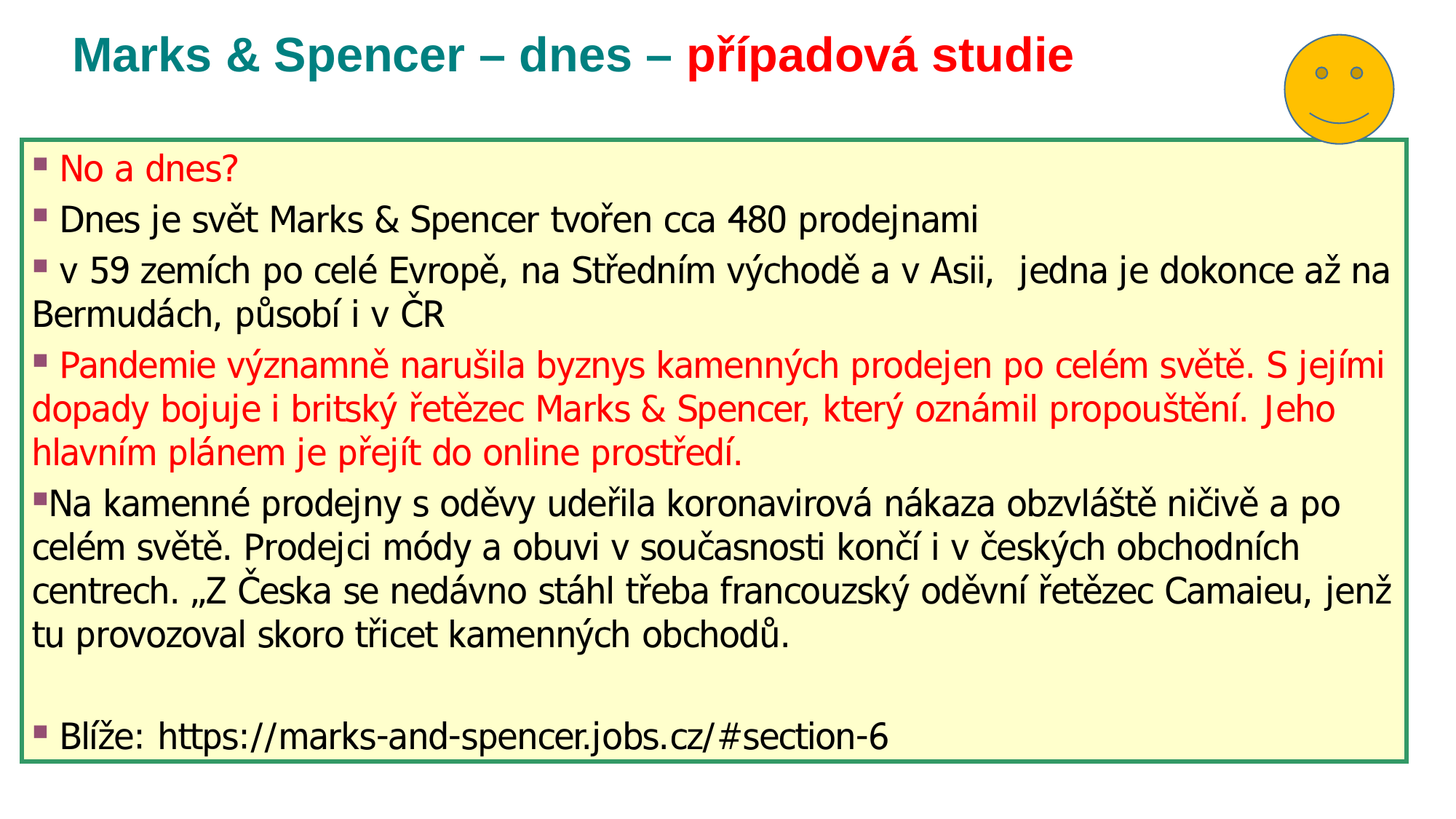

Marks & Spencer – dnes – případová studie

 No a dnes?
 Dnes je svět Marks & Spencer tvořen cca 480 prodejnami
 v 59 zemích po celé Evropě, na Středním východě a v Asii,  jedna je dokonce až na Bermudách, působí i v ČR
 Pandemie významně narušila byznys kamenných prodejen po celém světě. S jejími dopady bojuje i britský řetězec Marks & Spencer, který oznámil propouštění. Jeho hlavním plánem je přejít do online prostředí.
Na kamenné prodejny s oděvy udeřila koronavirová nákaza obzvláště ničivě a po celém světě. Prodejci módy a obuvi v současnosti končí i v českých obchodních centrech. „Z Česka se nedávno stáhl třeba francouzský oděvní řetězec Camaieu, jenž tu provozoval skoro třicet kamenných obchodů.

 Blíže: https://marks-and-spencer.jobs.cz/#section-6